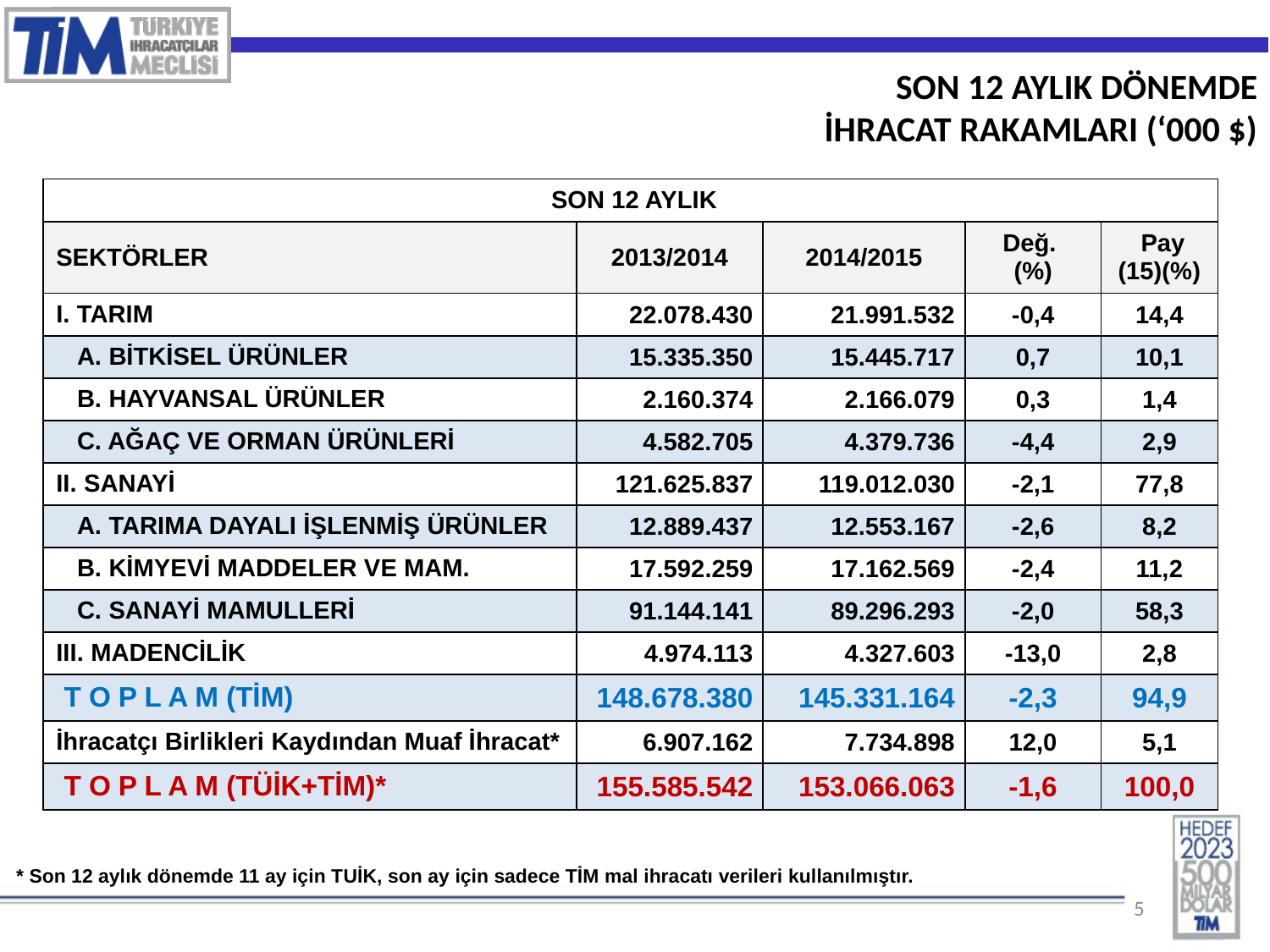

SON 12 AYLIK DÖNEMDE
İHRACAT RAKAMLARI (‘000 $)
| SON 12 AYLIK |  |  |  |  |
| --- | --- | --- | --- | --- |
| SEKTÖRLER | 2013/2014 | 2014/2015 | Değ. (%) | Pay (15)(%) |
| I. TARIM | 22.078.430 | 21.991.532 | -0,4 | 14,4 |
| A. BİTKİSEL ÜRÜNLER | 15.335.350 | 15.445.717 | 0,7 | 10,1 |
| B. HAYVANSAL ÜRÜNLER | 2.160.374 | 2.166.079 | 0,3 | 1,4 |
| C. AĞAÇ VE ORMAN ÜRÜNLERİ | 4.582.705 | 4.379.736 | -4,4 | 2,9 |
| II. SANAYİ | 121.625.837 | 119.012.030 | -2,1 | 77,8 |
| A. TARIMA DAYALI İŞLENMİŞ ÜRÜNLER | 12.889.437 | 12.553.167 | -2,6 | 8,2 |
| B. KİMYEVİ MADDELER VE MAM. | 17.592.259 | 17.162.569 | -2,4 | 11,2 |
| C. SANAYİ MAMULLERİ | 91.144.141 | 89.296.293 | -2,0 | 58,3 |
| III. MADENCİLİK | 4.974.113 | 4.327.603 | -13,0 | 2,8 |
| T O P L A M (TİM) | 148.678.380 | 145.331.164 | -2,3 | 94,9 |
| İhracatçı Birlikleri Kaydından Muaf İhracat\* | 6.907.162 | 7.734.898 | 12,0 | 5,1 |
| T O P L A M (TÜİK+TİM)\* | 155.585.542 | 153.066.063 | -1,6 | 100,0 |
| \* Son 12 aylık dönemde 11 ay için TUİK, son ay için sadece TİM mal ihracatı verileri kullanılmıştır. |
| --- |
|  |
5